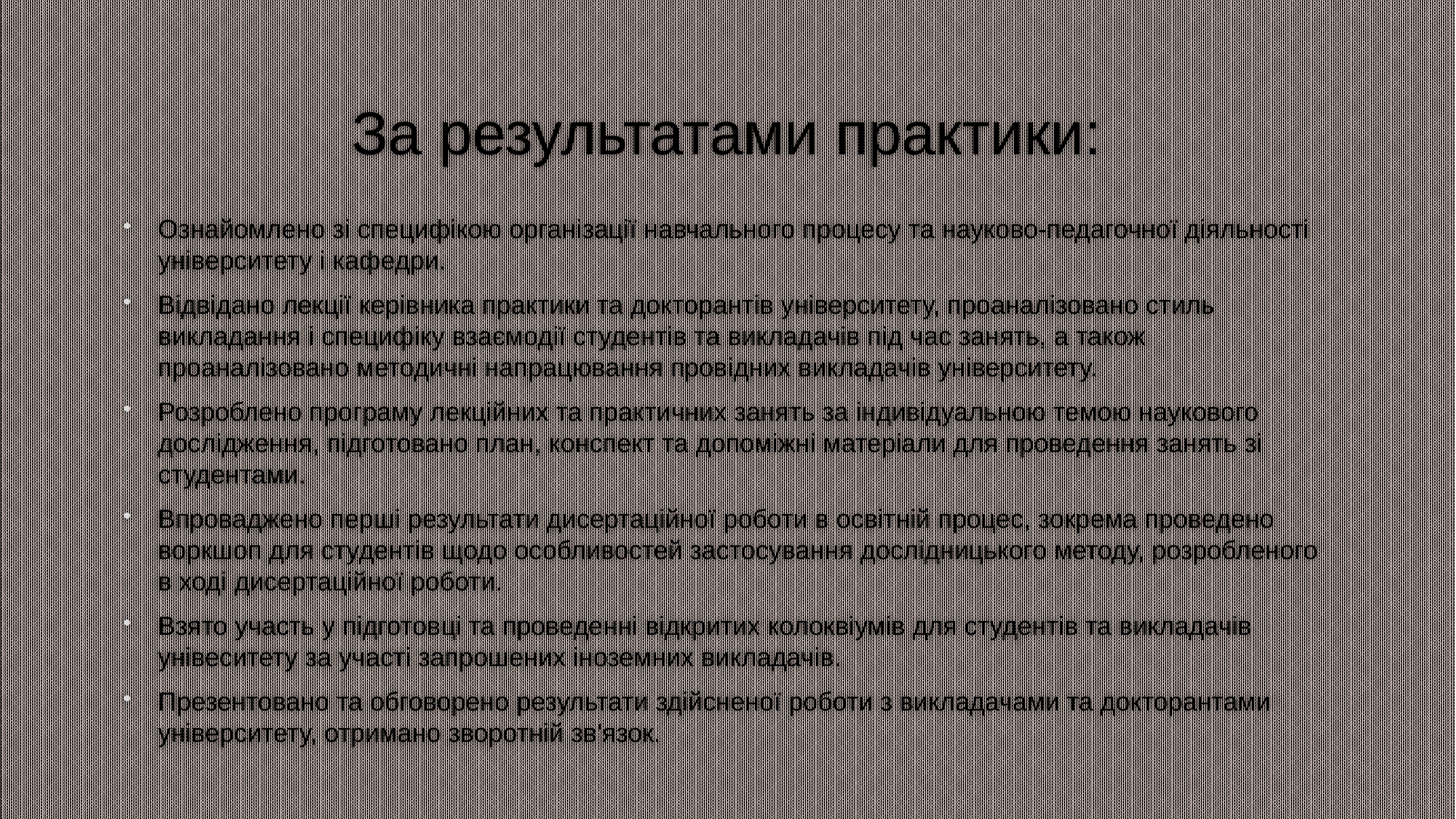

# За результатами практики:
Ознайомлено зі специфікою організації навчального процесу та науково-педагочної діяльності університету і кафедри.
Відвідано лекції керівника практики та докторантів університету, проаналізовано стиль викладання і специфіку взаємодії студентів та викладачів під час занять, а також проаналізовано методичні напрацювання провідних викладачів університету.
Розроблено програму лекційних та практичних занять за індивідуальною темою наукового дослідження, підготовано план, конспект та допоміжні матеріали для проведення занять зі студентами.
Впроваджено перші результати дисертаційної роботи в освітній процес, зокрема проведено воркшоп для студентів щодо особливостей застосування дослідницького методу, розробленого в ході дисертаційної роботи.
Взято участь у підготовці та проведенні відкритих колоквіумів для студентів та викладачів унівеситету за участі запрошених іноземних викладачів.
Презентовано та обговорено результати здійсненої роботи з викладачами та докторантами університету, отримано зворотній зв'язок.